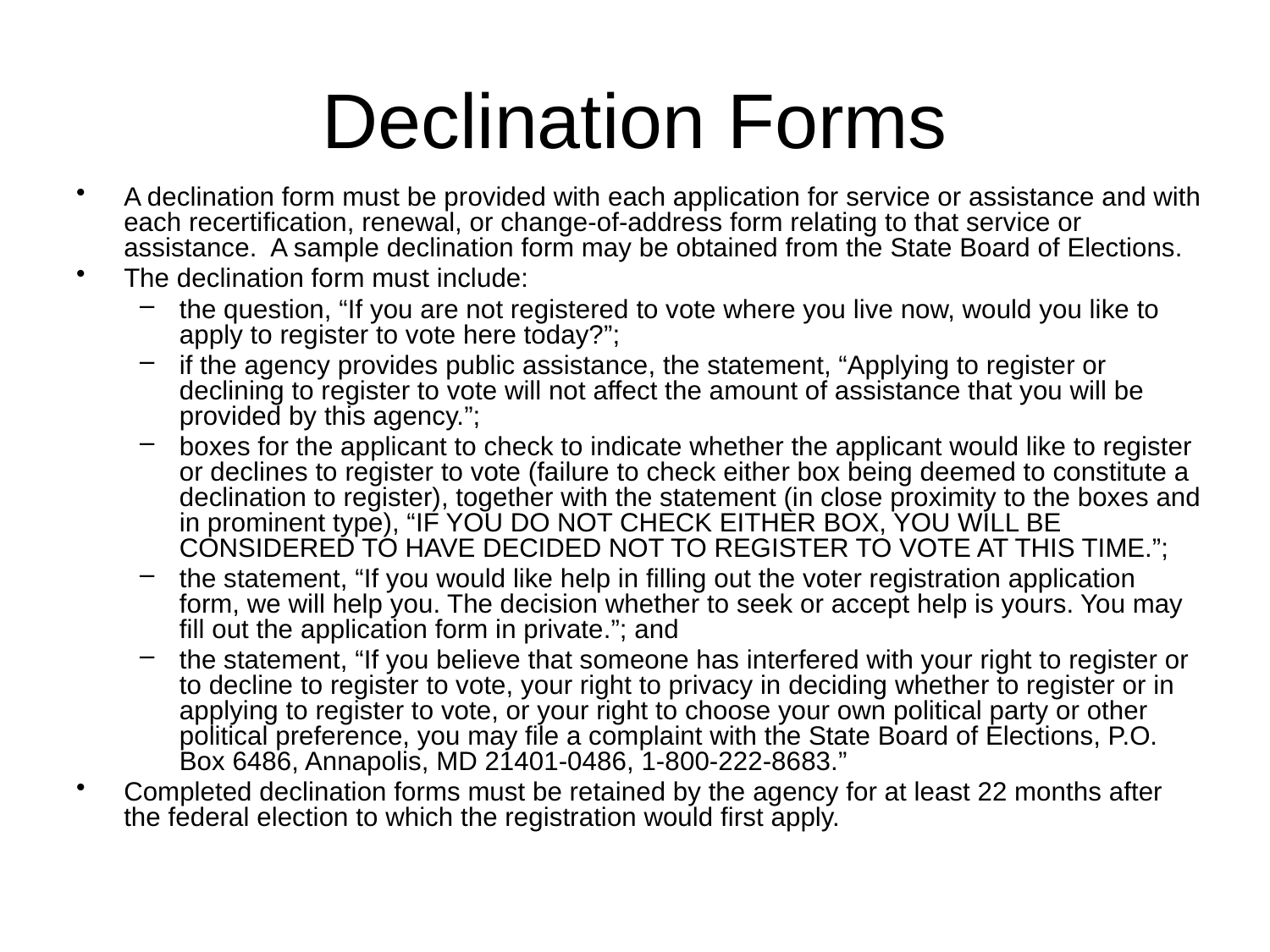

# Declination Forms
A declination form must be provided with each application for service or assistance and with each recertification, renewal, or change-of-address form relating to that service or assistance.  A sample declination form may be obtained from the State Board of Elections.
The declination form must include:
the question, “If you are not registered to vote where you live now, would you like to apply to register to vote here today?”;
if the agency provides public assistance, the statement, “Applying to register or declining to register to vote will not affect the amount of assistance that you will be provided by this agency.”;
boxes for the applicant to check to indicate whether the applicant would like to register or declines to register to vote (failure to check either box being deemed to constitute a declination to register), together with the statement (in close proximity to the boxes and in prominent type), “IF YOU DO NOT CHECK EITHER BOX, YOU WILL BE CONSIDERED TO HAVE DECIDED NOT TO REGISTER TO VOTE AT THIS TIME.”;
the statement, “If you would like help in filling out the voter registration application form, we will help you. The decision whether to seek or accept help is yours. You may fill out the application form in private.”; and
the statement, “If you believe that someone has interfered with your right to register or to decline to register to vote, your right to privacy in deciding whether to register or in applying to register to vote, or your right to choose your own political party or other political preference, you may file a complaint with the State Board of Elections, P.O. Box 6486, Annapolis, MD 21401-0486, 1-800-222-8683.”
Completed declination forms must be retained by the agency for at least 22 months after the federal election to which the registration would first apply.